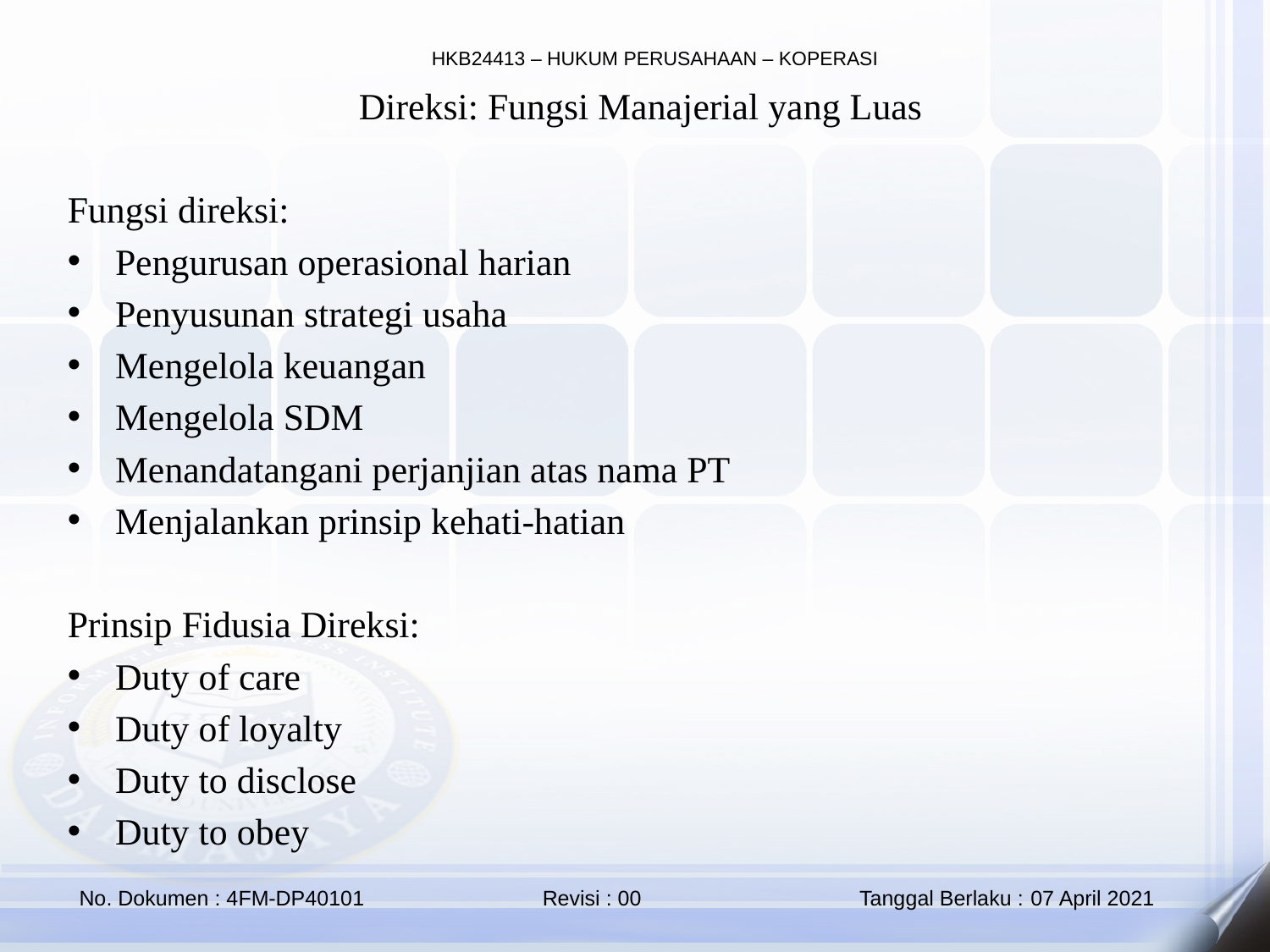

Direksi: Fungsi Manajerial yang Luas

Fungsi direksi:
Pengurusan operasional harian
Penyusunan strategi usaha
Mengelola keuangan
Mengelola SDM
Menandatangani perjanjian atas nama PT
Menjalankan prinsip kehati-hatian

Prinsip Fidusia Direksi:
Duty of care
Duty of loyalty
Duty to disclose
Duty to obey